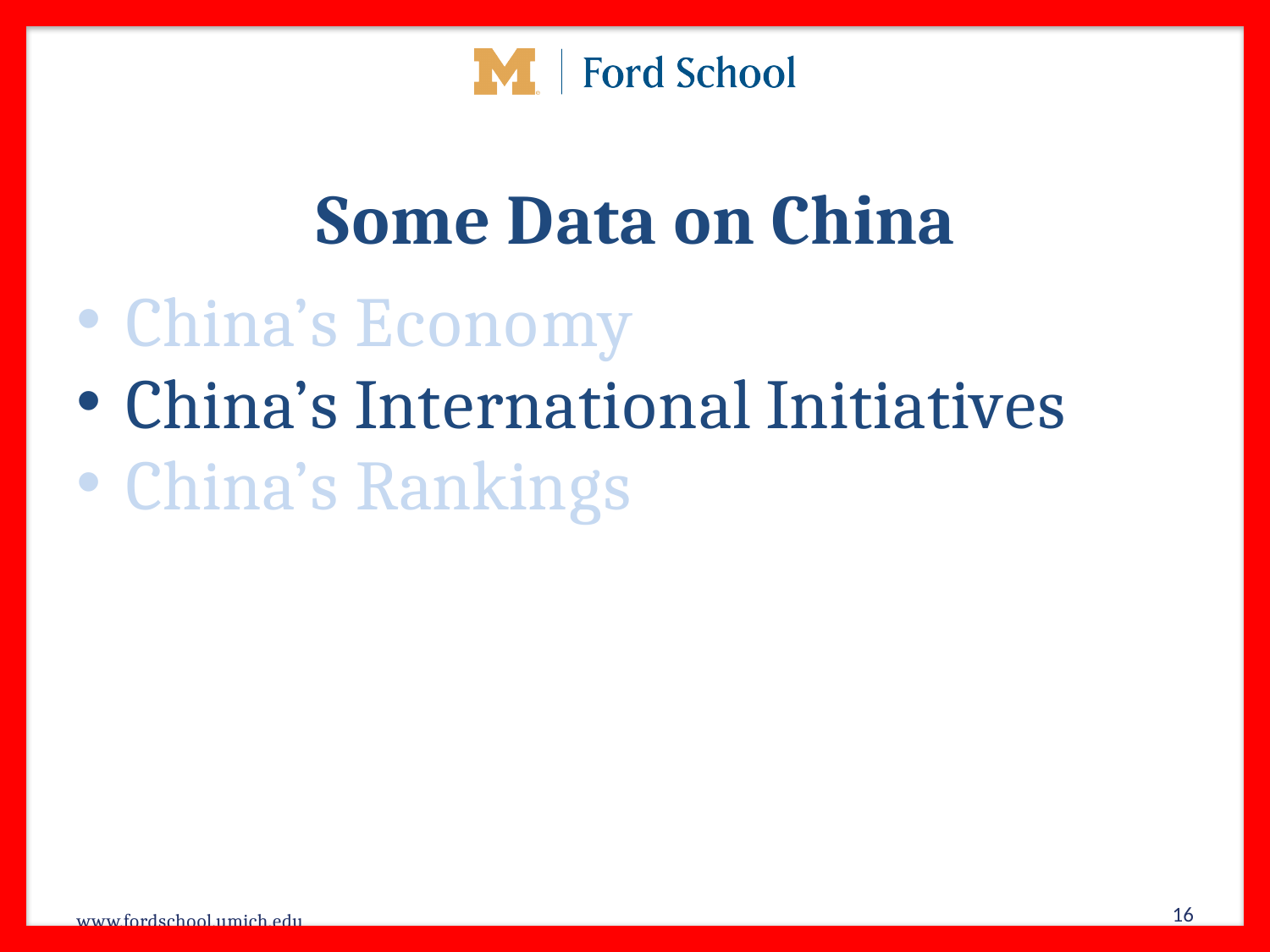

# Some Data on China
China’s Economy
China’s International Initiatives
China’s Rankings

16
Econ 340, Deardorff, Lecture 18: PTAs